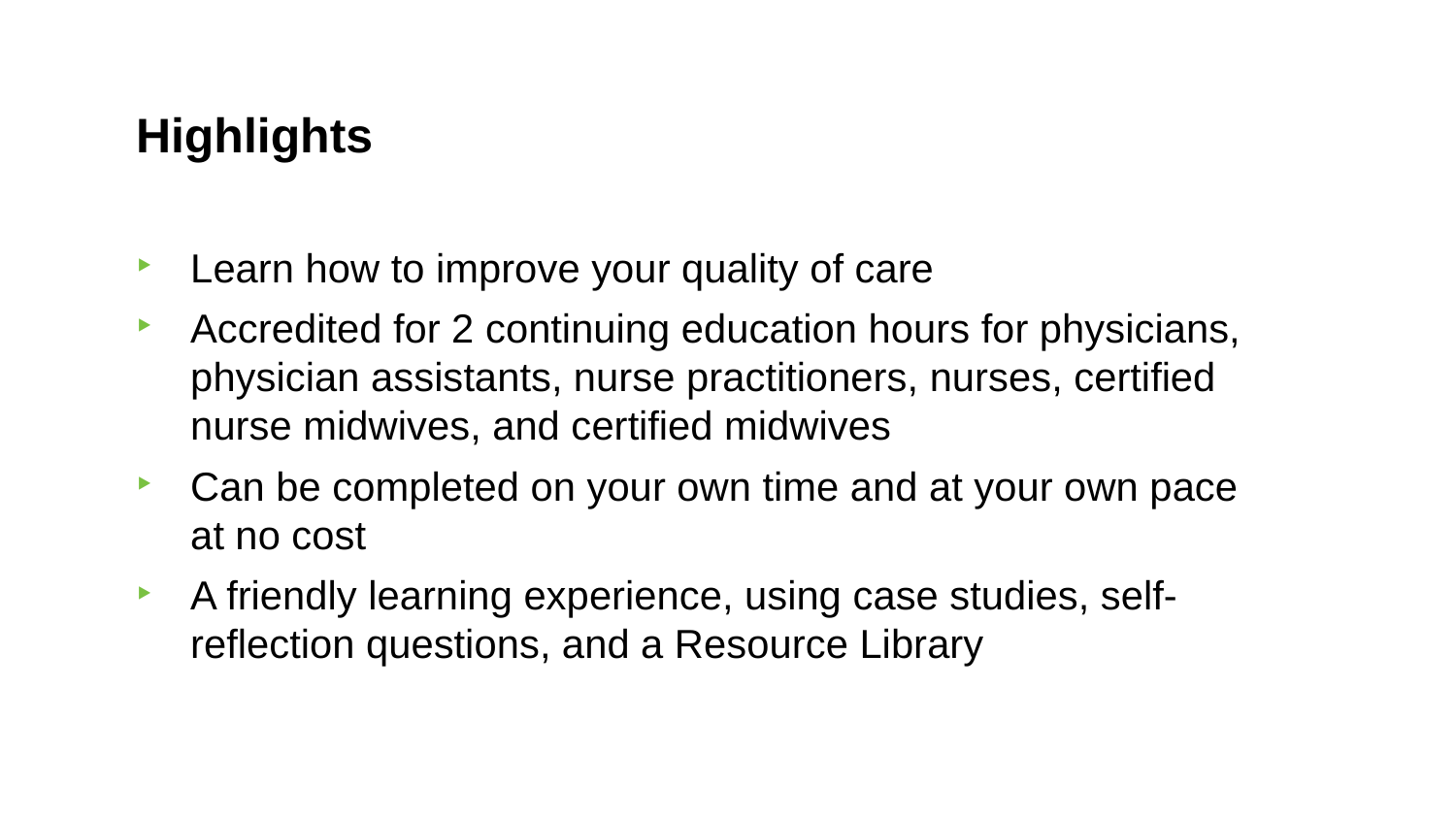

# Highlights
Learn how to improve your quality of care
Accredited for 2 continuing education hours for physicians, physician assistants, nurse practitioners, nurses, certified nurse midwives, and certified midwives
Can be completed on your own time and at your own pace at no cost
A friendly learning experience, using case studies, self-reflection questions, and a Resource Library